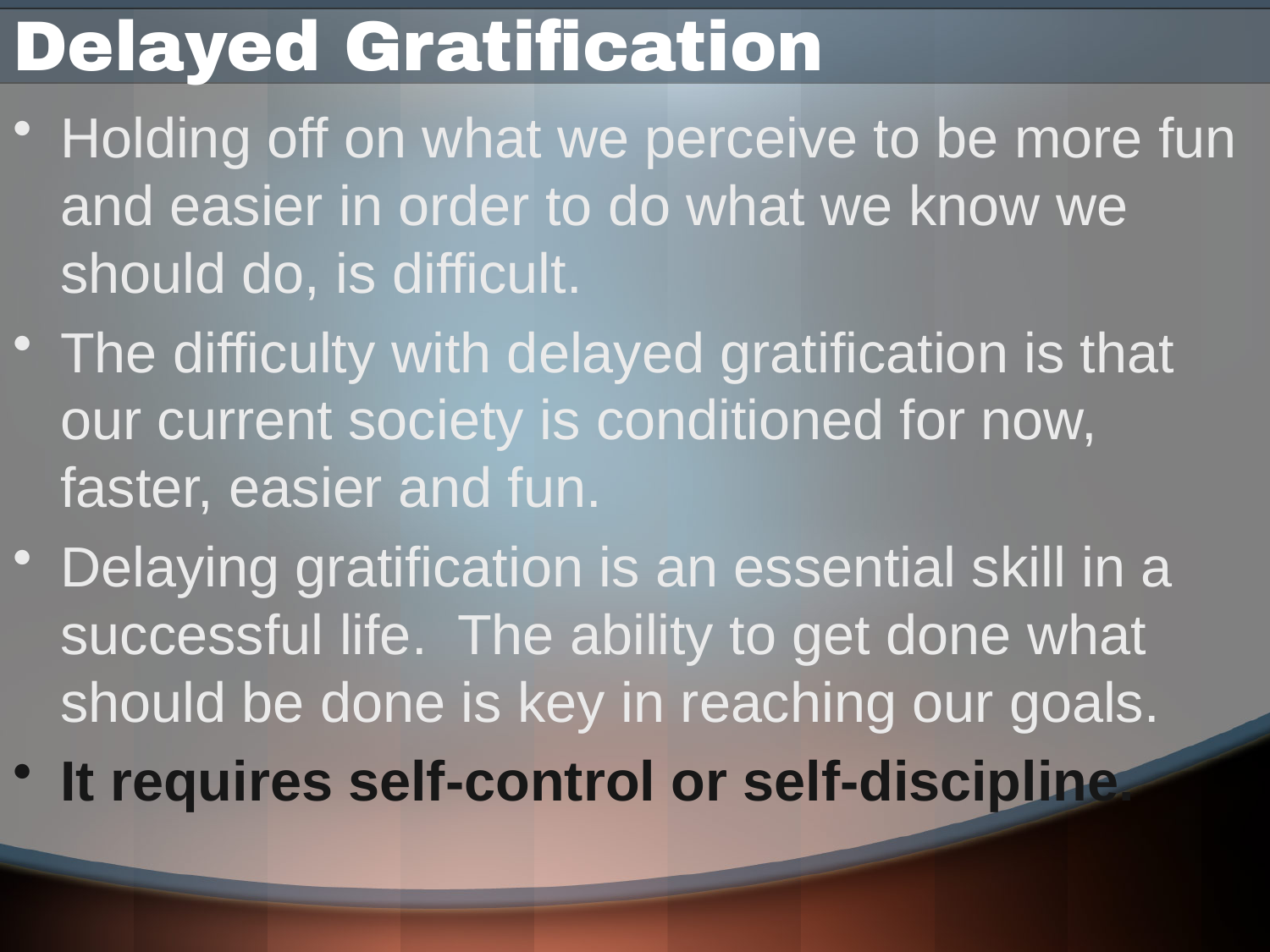

# Delayed Gratification
Holding off on what we perceive to be more fun and easier in order to do what we know we should do, is difficult.
The difficulty with delayed gratification is that our current society is conditioned for now, faster, easier and fun.
Delaying gratification is an essential skill in a successful life.  The ability to get done what should be done is key in reaching our goals.
It requires self-control or self-discipline.